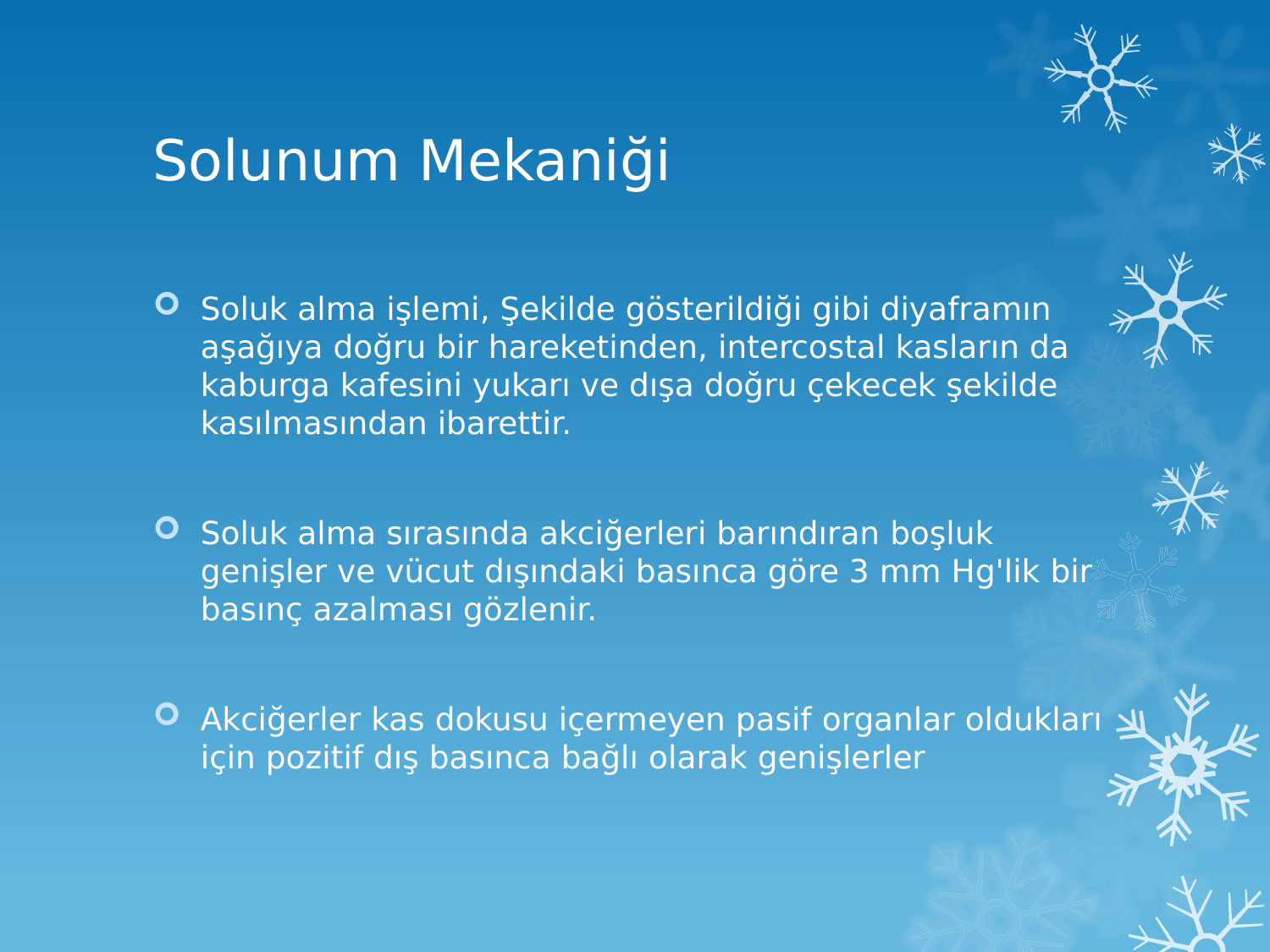

# Solunum Mekaniği
Soluk alma işlemi, Şekilde gösterildiği gibi diyaframın aşağıya doğru bir hareketinden, intercostal kasların da kaburga kafesini yukarı ve dışa doğru çekecek şekilde kasılmasından ibarettir.

Soluk alma sırasında akciğerleri barındıran boşluk genişler ve vücut dışındaki basınca göre 3 mm Hg'lik bir basınç azalması gözlenir.

Akciğerler kas dokusu içermeyen pasif organlar oldukları için pozitif dış basınca bağlı olarak genişlerler